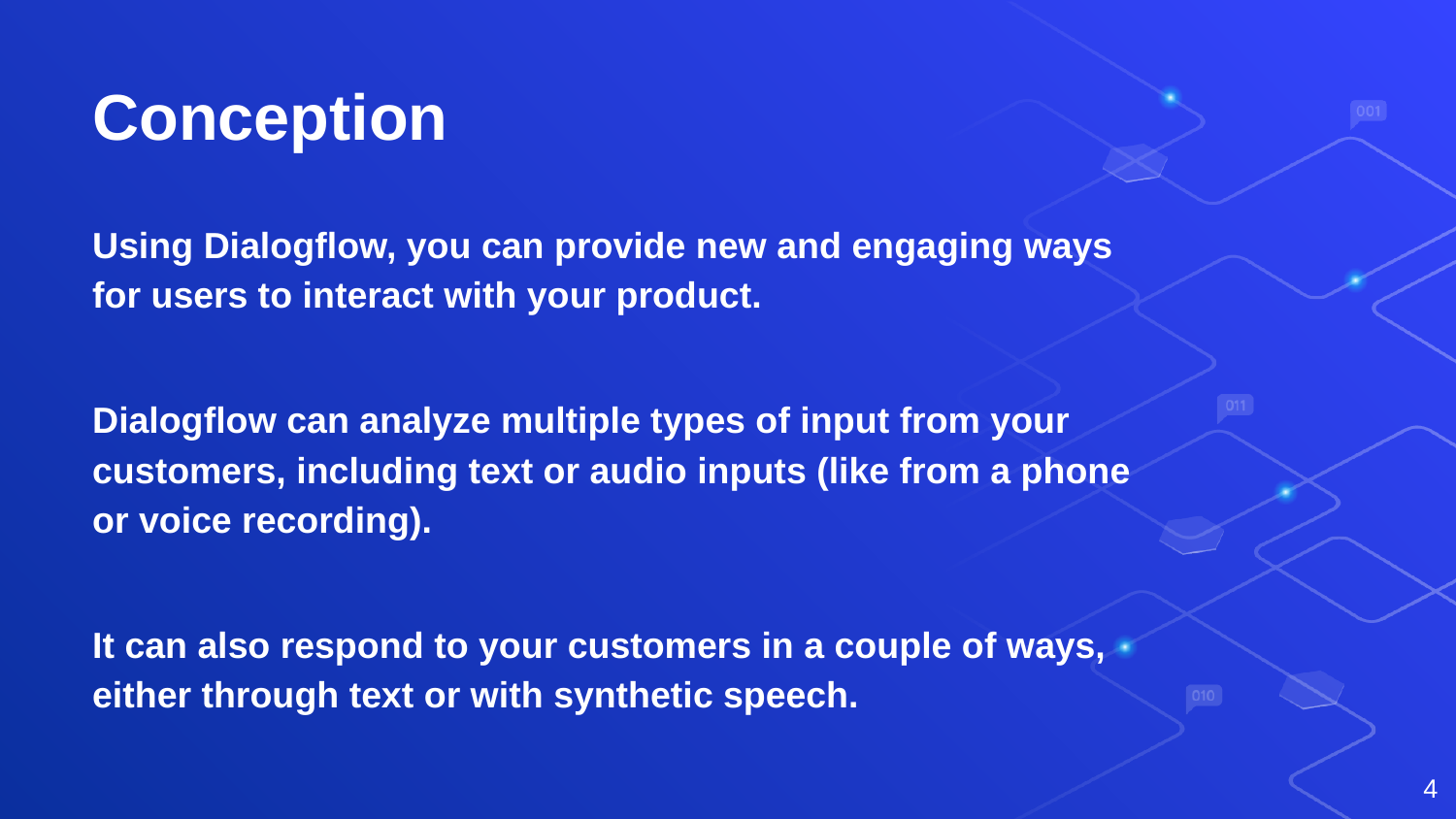

# Conception
Using Dialogflow, you can provide new and engaging ways for users to interact with your product.

Dialogflow can analyze multiple types of input from your customers, including text or audio inputs (like from a phone or voice recording).

It can also respond to your customers in a couple of ways, either through text or with synthetic speech.

4